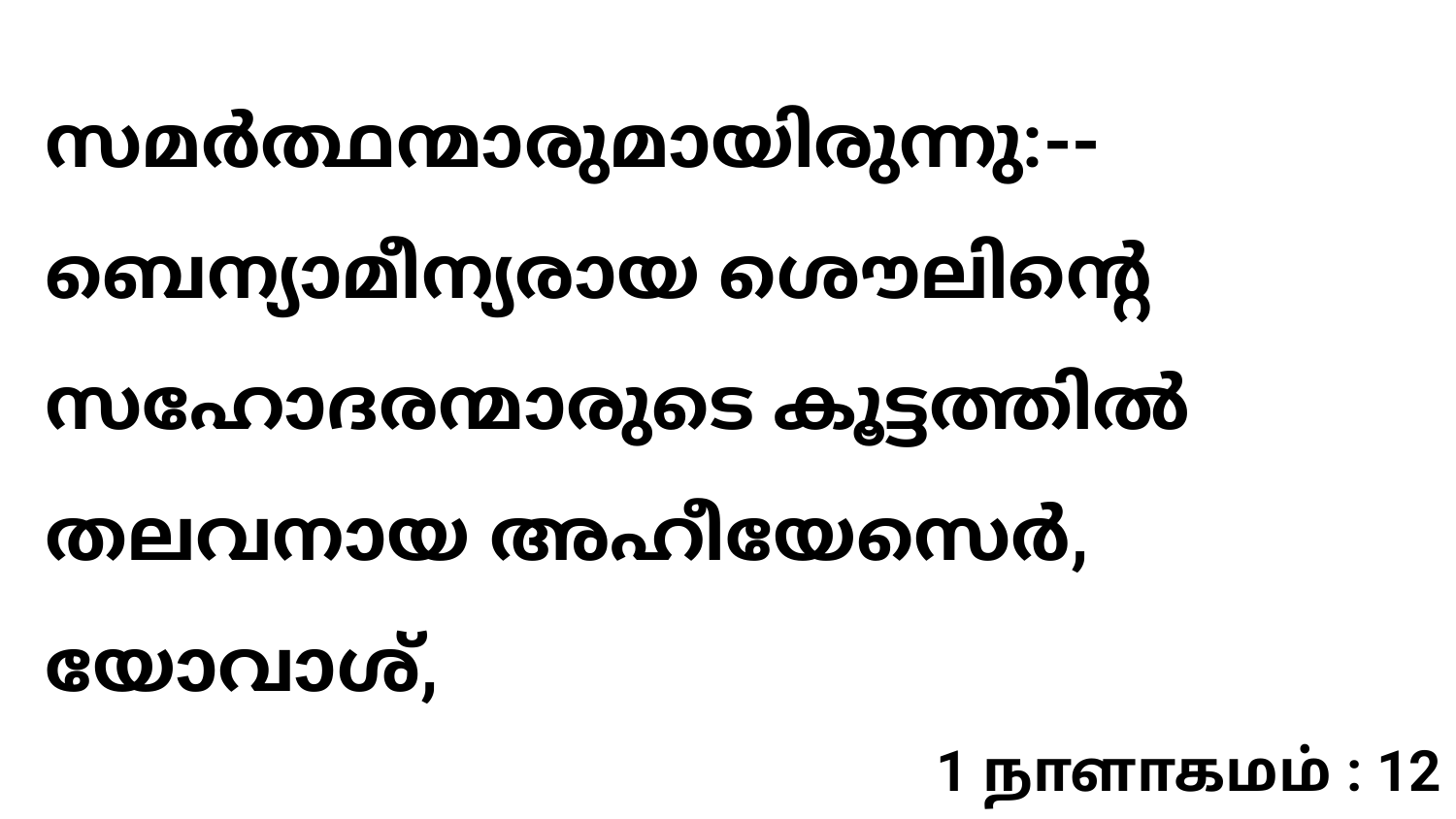

സമർത്ഥന്മാരുമായിരുന്നു:-- ബെന്യാമീന്യരായ ശൌലിന്റെ സഹോദരന്മാരുടെ കൂട്ടത്തിൽ തലവനായ അഹീയേസെർ, യോവാശ്,
1 நாளாகமம் : 12